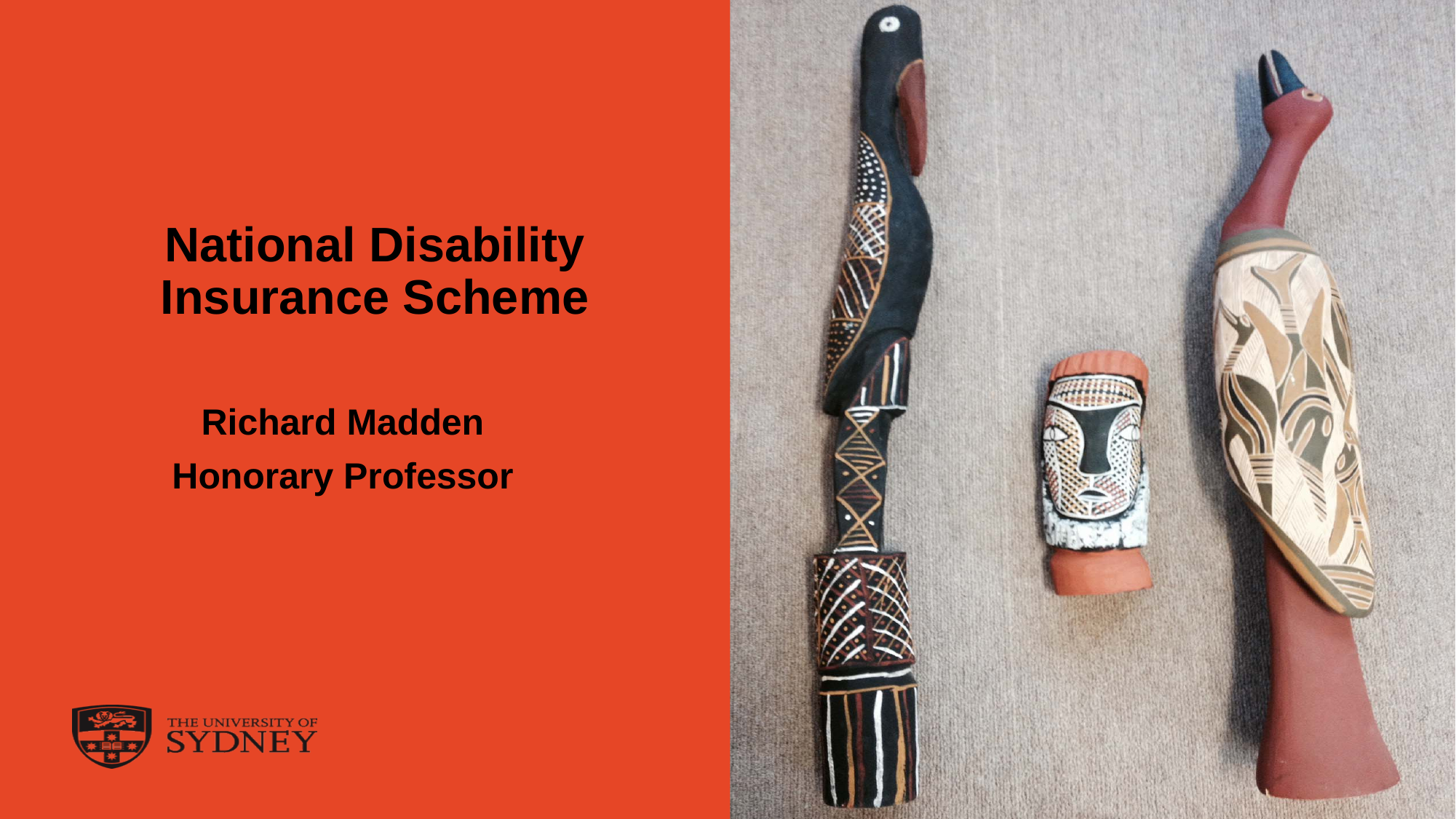

# National Disability Insurance Scheme

Richard Madden
Honorary Professor